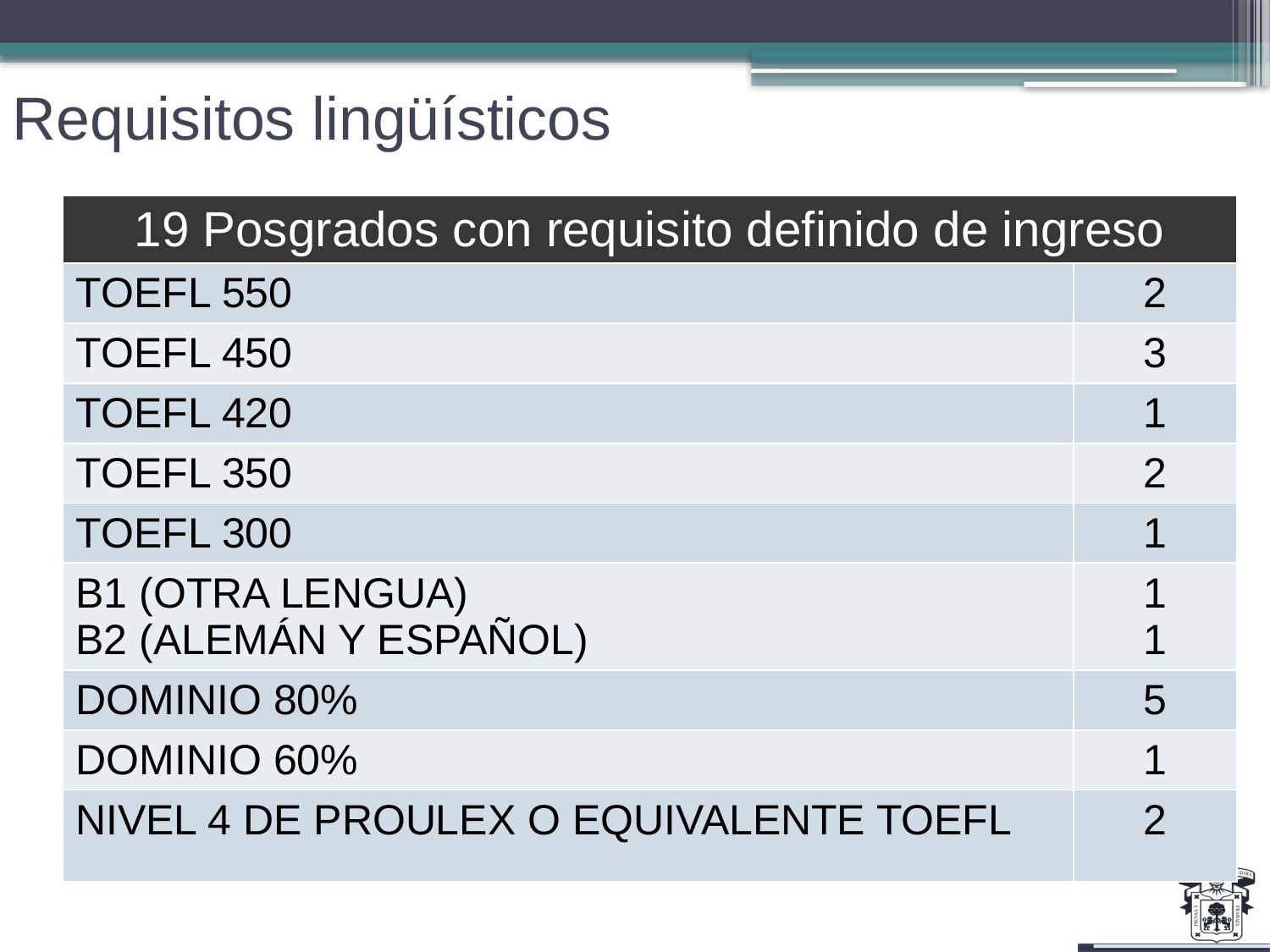

# Requisitos lingüísticos
| 19 Posgrados con requisito definido de ingreso |  |
| --- | --- |
| TOEFL 550 | 2 |
| TOEFL 450 | 3 |
| TOEFL 420 | 1 |
| TOEFL 350 | 2 |
| TOEFL 300 | 1 |
| B1 (OTRA LENGUA) B2 (ALEMÁN Y ESPAÑOL) | 1 1 |
| DOMINIO 80% | 5 |
| DOMINIO 60% | 1 |
| NIVEL 4 DE PROULEX O EQUIVALENTE TOEFL | 2 |